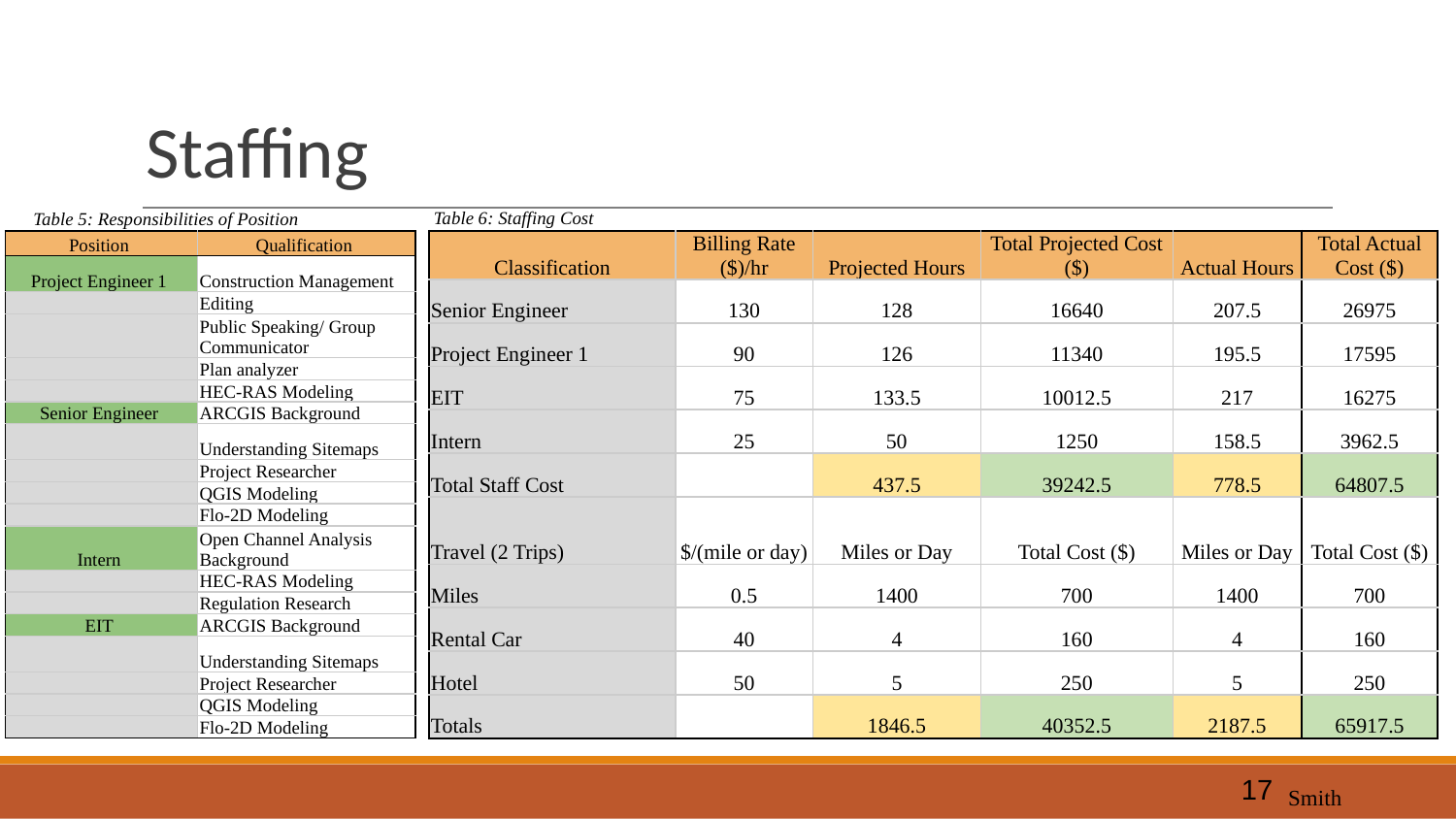

# Staffing
Table 5: Responsibilities of Position
Table 6: Staffing Cost
| Classification | Billing Rate ($)/hr | Projected Hours | Total Projected Cost ($) | Actual Hours | Total Actual Cost ($) |
| --- | --- | --- | --- | --- | --- |
| Senior Engineer | 130 | 128 | 16640 | 207.5 | 26975 |
| Project Engineer 1 | 90 | 126 | 11340 | 195.5 | 17595 |
| EIT | 75 | 133.5 | 10012.5 | 217 | 16275 |
| Intern | 25 | 50 | 1250 | 158.5 | 3962.5 |
| Total Staff Cost |  | 437.5 | 39242.5 | 778.5 | 64807.5 |
| Travel (2 Trips) | $/(mile or day) | Miles or Day | Total Cost ($) | Miles or Day | Total Cost ($) |
| Miles | 0.5 | 1400 | 700 | 1400 | 700 |
| Rental Car | 40 | 4 | 160 | 4 | 160 |
| Hotel | 50 | 5 | 250 | 5 | 250 |
| Totals |  | 1846.5 | 40352.5 | 2187.5 | 65917.5 |
| Position | Qualification |
| --- | --- |
| Project Engineer 1 | Construction Management |
|  | Editing |
|  | Public Speaking/ Group Communicator |
|  | Plan analyzer |
|  | HEC-RAS Modeling |
| Senior Engineer | ARCGIS Background |
|  | Understanding Sitemaps |
|  | Project Researcher |
|  | QGIS Modeling |
|  | Flo-2D Modeling |
| Intern | Open Channel Analysis Background |
|  | HEC-RAS Modeling |
|  | Regulation Research |
| EIT | ARCGIS Background |
|  | Understanding Sitemaps |
|  | Project Researcher |
|  | QGIS Modeling |
|  | Flo-2D Modeling |
17
Smith